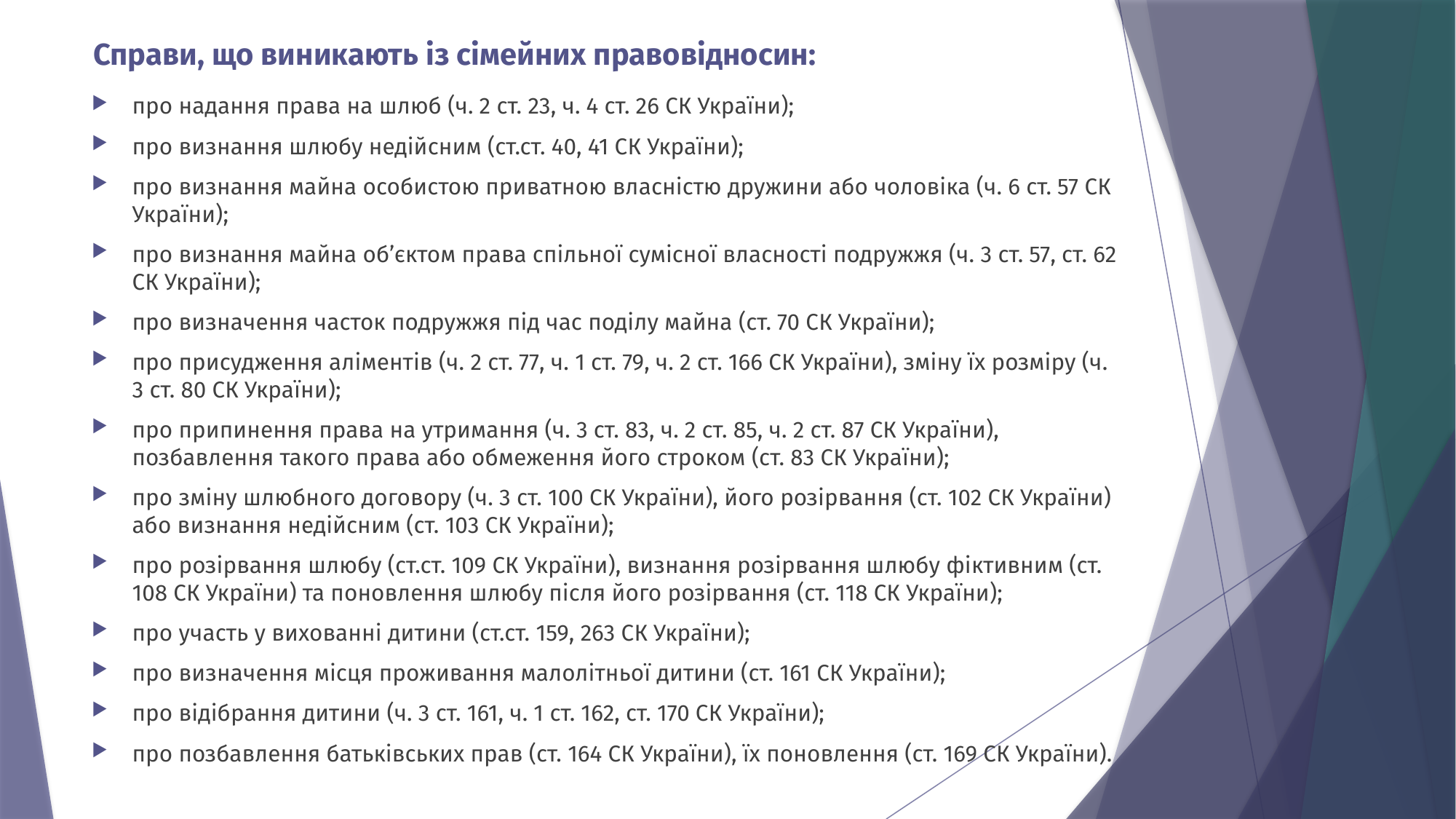

# Справи, що виникають із сімейних правовідносин:
про надання права на шлюб (ч. 2 ст. 23, ч. 4 ст. 26 СК України);
про визнання шлюбу недійсним (ст.ст. 40, 41 СК України);
про визнання майна особистою приватною власністю дружини або чоловіка (ч. 6 ст. 57 СК України);
про визнання майна об’єктом права спільної сумісної власності подружжя (ч. 3 ст. 57, ст. 62 СК України);
про визначення часток подружжя під час поділу майна (ст. 70 СК України);
про присудження аліментів (ч. 2 ст. 77, ч. 1 ст. 79, ч. 2 ст. 166 СК України), зміну їх розміру (ч. 3 ст. 80 СК України);
про припинення права на утримання (ч. 3 ст. 83, ч. 2 ст. 85, ч. 2 ст. 87 СК України), позбавлення такого права або обмеження його строком (ст. 83 СК України);
про зміну шлюбного договору (ч. 3 ст. 100 СК України), його розірвання (ст. 102 СК України) або визнання недійсним (ст. 103 СК України);
про розірвання шлюбу (ст.ст. 109 СК України), визнання розірвання шлюбу фіктивним (ст. 108 СК України) та поновлення шлюбу після його розірвання (ст. 118 СК України);
про участь у вихованні дитини (ст.ст. 159, 263 СК України);
про визначення місця проживання малолітньої дитини (ст. 161 СК України);
про відібрання дитини (ч. 3 ст. 161, ч. 1 ст. 162, ст. 170 СК України);
про позбавлення батьківських прав (ст. 164 СК України), їх поновлення (ст. 169 СК України).